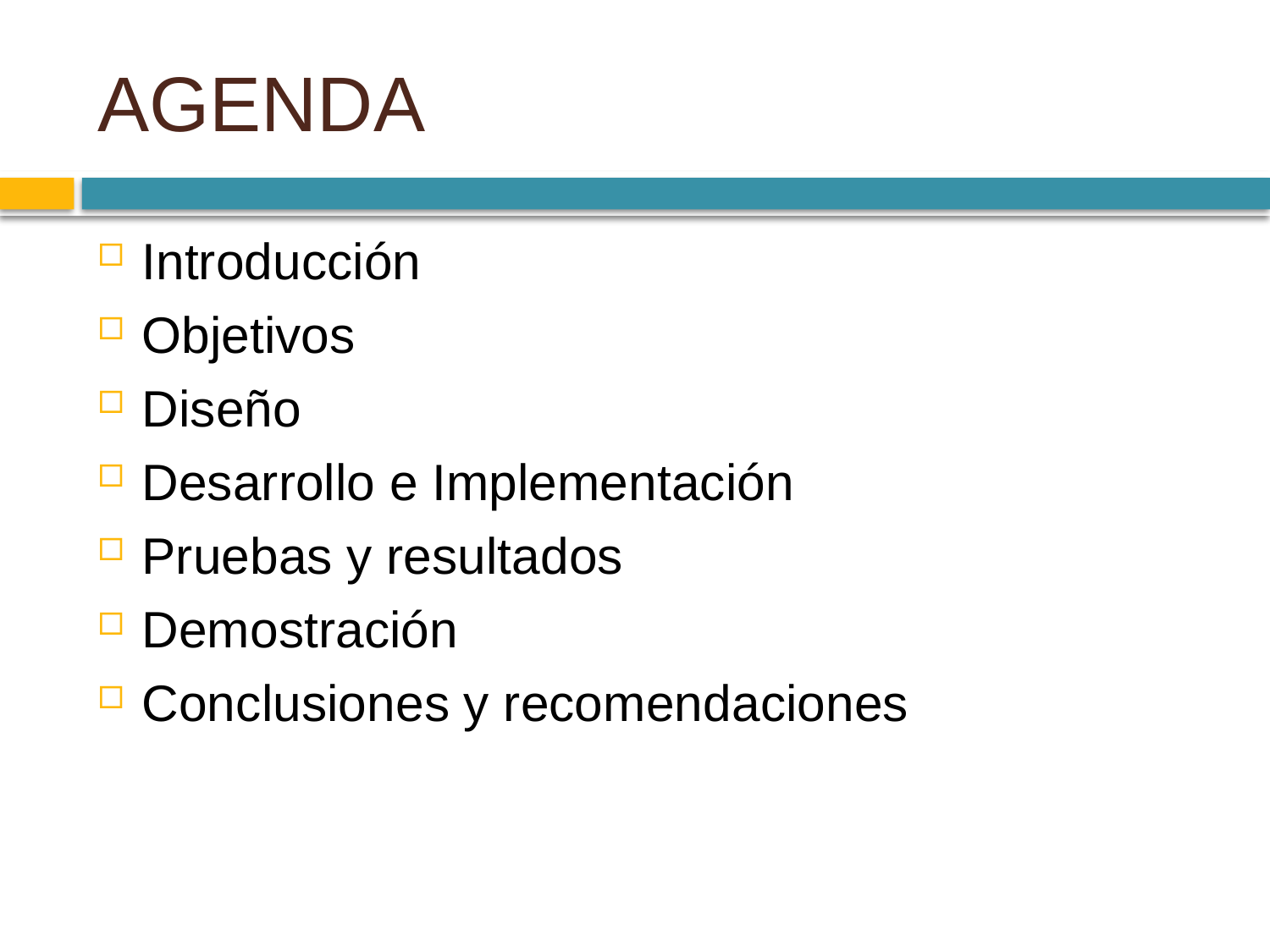

# AGENDA
Introducción
Objetivos
Diseño
Desarrollo e Implementación
Pruebas y resultados
Demostración
Conclusiones y recomendaciones